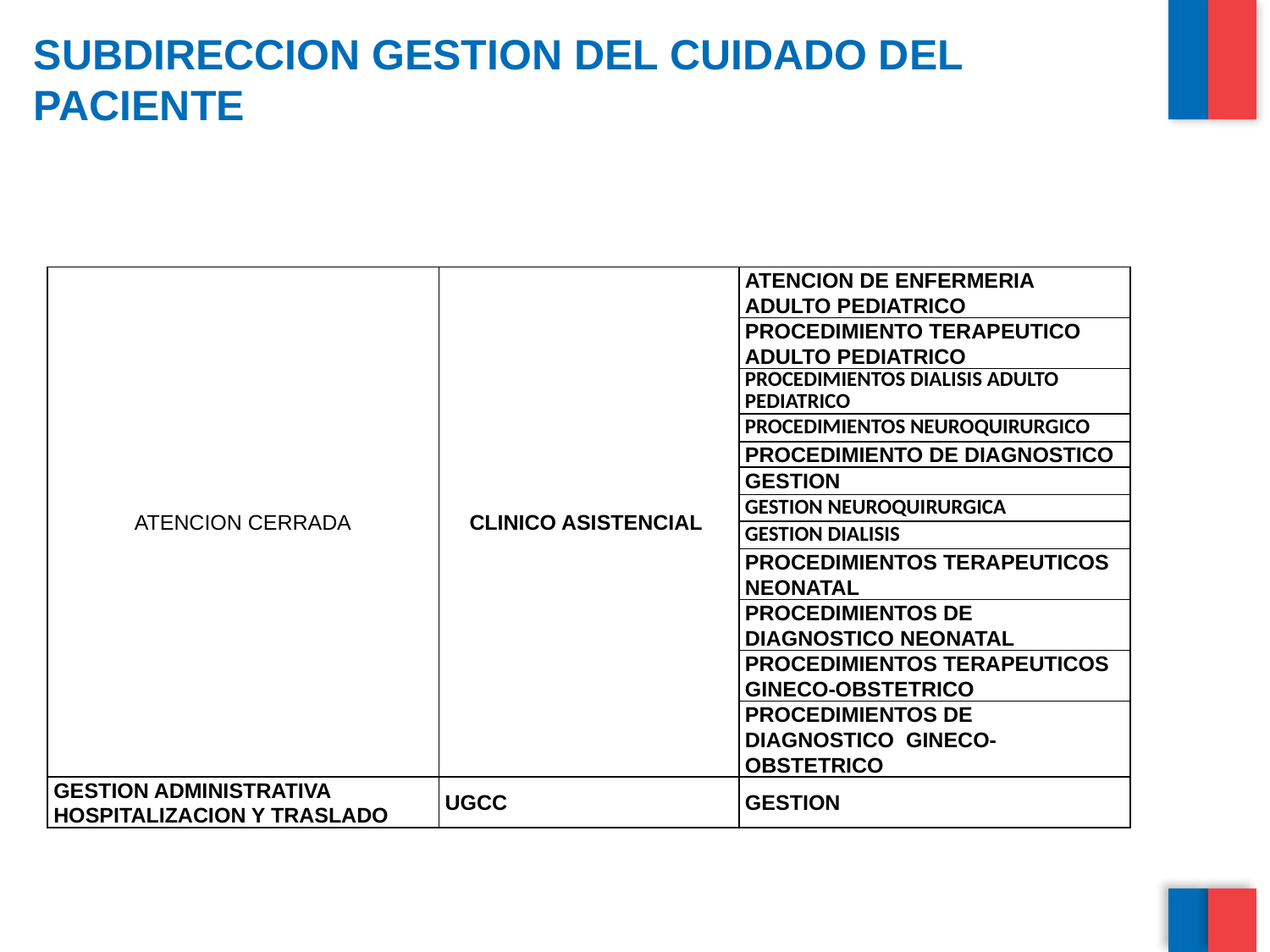

# SUBDIRECCION GESTION DEL CUIDADO DEL PACIENTE
| ATENCION CERRADA | CLINICO ASISTENCIAL | ATENCION DE ENFERMERIA ADULTO PEDIATRICO |
| --- | --- | --- |
|  |  | PROCEDIMIENTO TERAPEUTICO ADULTO PEDIATRICO |
|  |  | PROCEDIMIENTOS DIALISIS ADULTO PEDIATRICO |
|  |  | PROCEDIMIENTOS NEUROQUIRURGICO |
|  |  | PROCEDIMIENTO DE DIAGNOSTICO |
|  |  | GESTION |
|  |  | GESTION NEUROQUIRURGICA |
|  |  | GESTION DIALISIS |
|  |  | PROCEDIMIENTOS TERAPEUTICOS NEONATAL |
|  |  | PROCEDIMIENTOS DE DIAGNOSTICO NEONATAL |
|  |  | PROCEDIMIENTOS TERAPEUTICOS GINECO-OBSTETRICO |
|  |  | PROCEDIMIENTOS DE DIAGNOSTICO GINECO-OBSTETRICO |
| GESTION ADMINISTRATIVA HOSPITALIZACION Y TRASLADO | UGCC | GESTION |